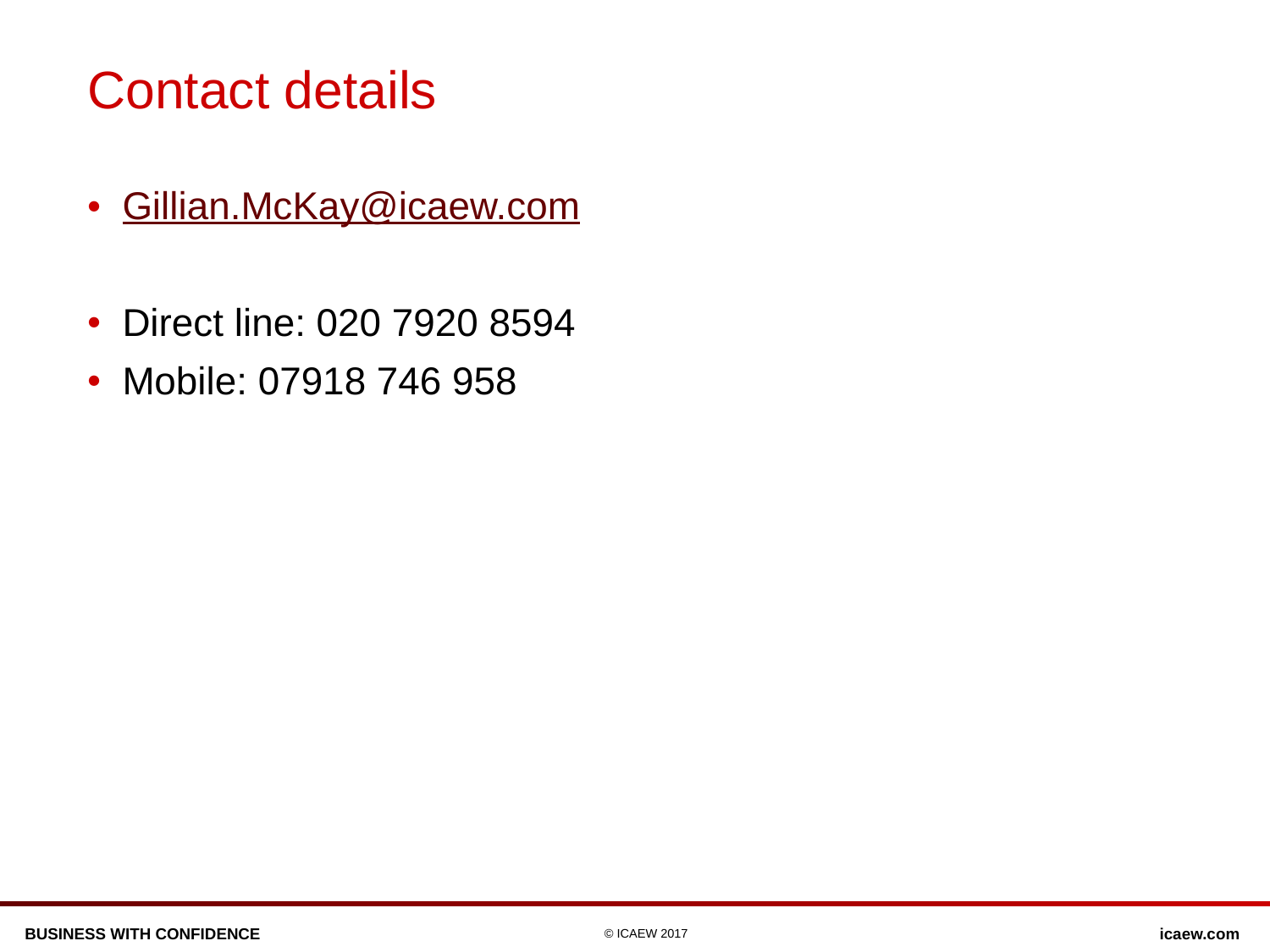

# Contact details
Gillian.McKay@icaew.com

Direct line: 020 7920 8594
Mobile: 07918 746 958